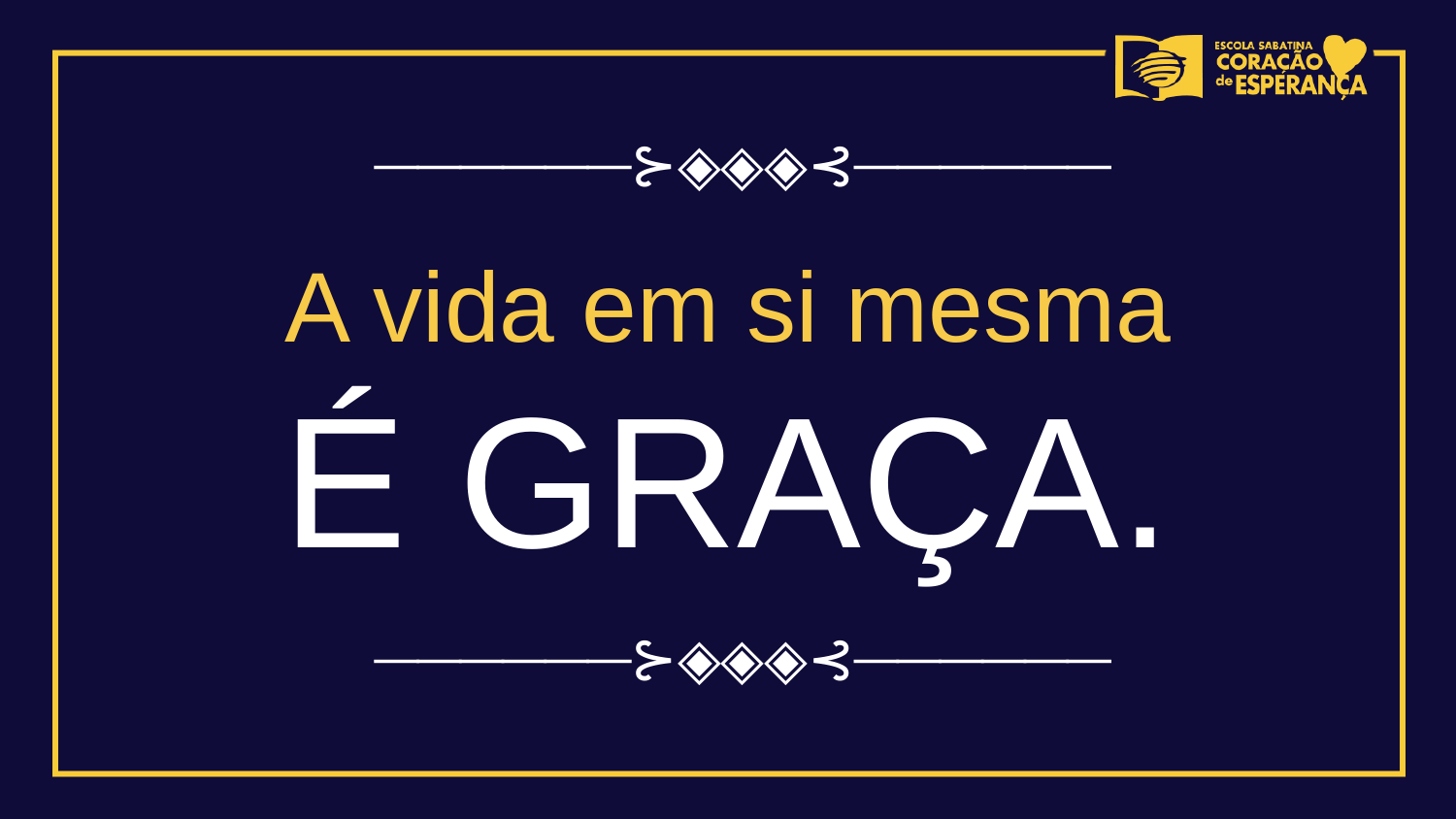

──────⊱◈◈◈⊰──────
A vida em si mesma
É GRAÇA.
──────⊱◈◈◈⊰──────